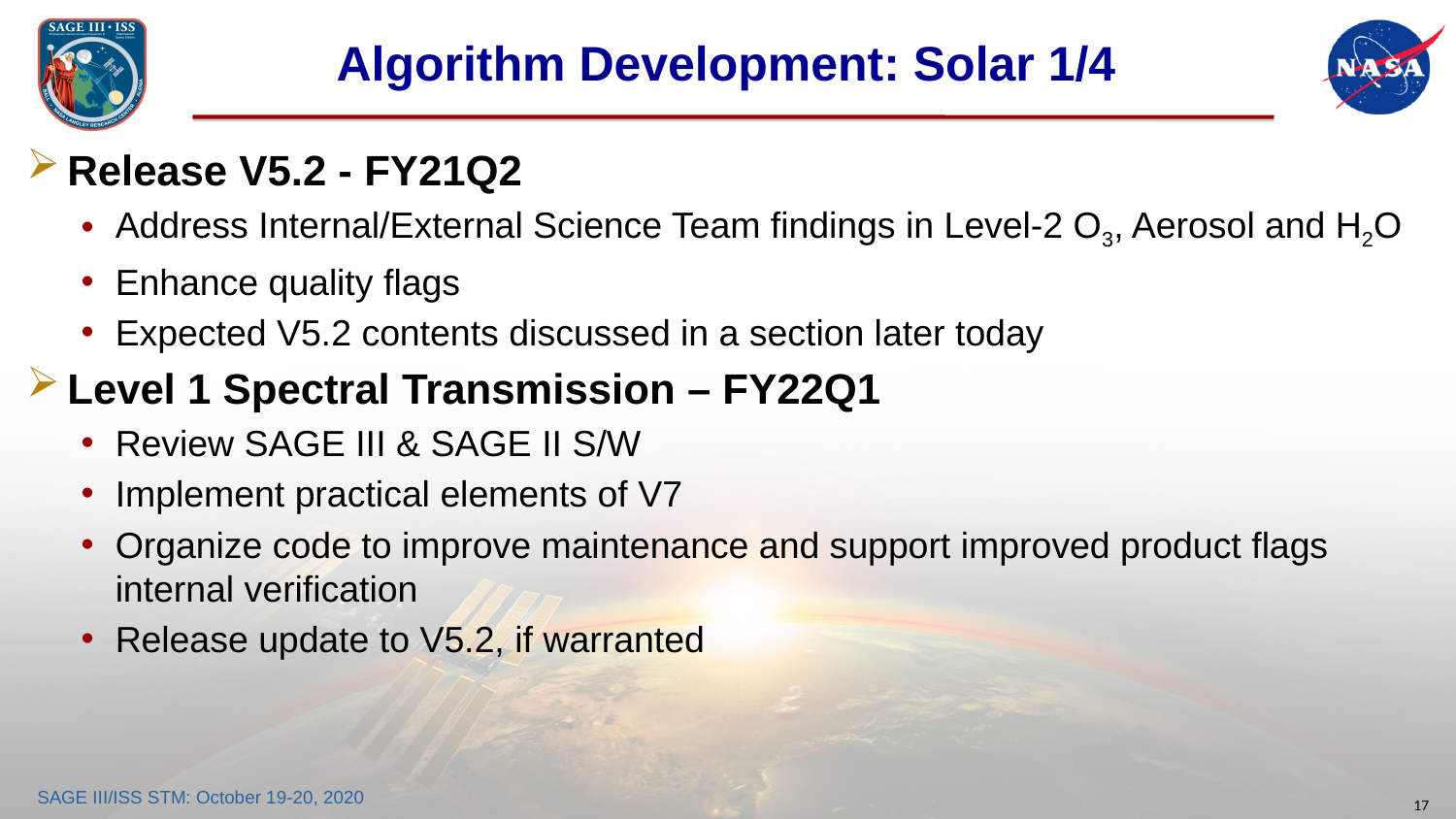

# Algorithm Development: Solar 1/4
Release V5.2 - FY21Q2
Address Internal/External Science Team findings in Level-2 O3, Aerosol and H2O
Enhance quality flags
Expected V5.2 contents discussed in a section later today
Level 1 Spectral Transmission – FY22Q1
Review SAGE III & SAGE II S/W
Implement practical elements of V7
Organize code to improve maintenance and support improved product flags internal verification
Release update to V5.2, if warranted